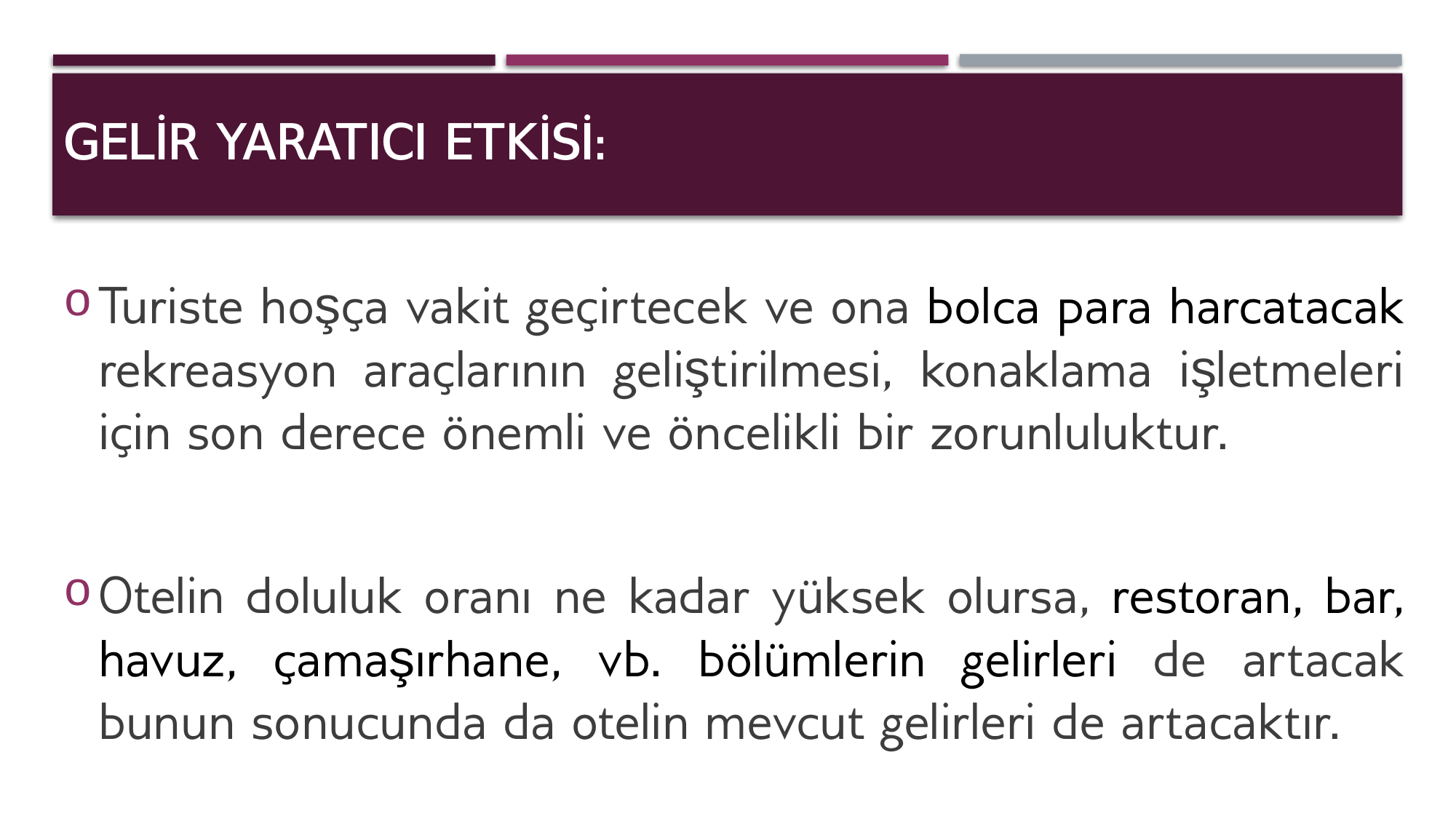

GELİR YARATICI ETKİSİ:

Turiste hoşça vakit geçirtecek ve ona bolca para harcatacak rekreasyon araçlarının geliştirilmesi, konaklama işletmeleri için son derece önemli ve öncelikli bir zorunluluktur.

Otelin doluluk oranı ne kadar yüksek olursa, restoran, bar, havuz, çamaşırhane, vb. bölümlerin gelirleri de artacak bunun sonucunda da otelin mevcut gelirleri de artacaktır.